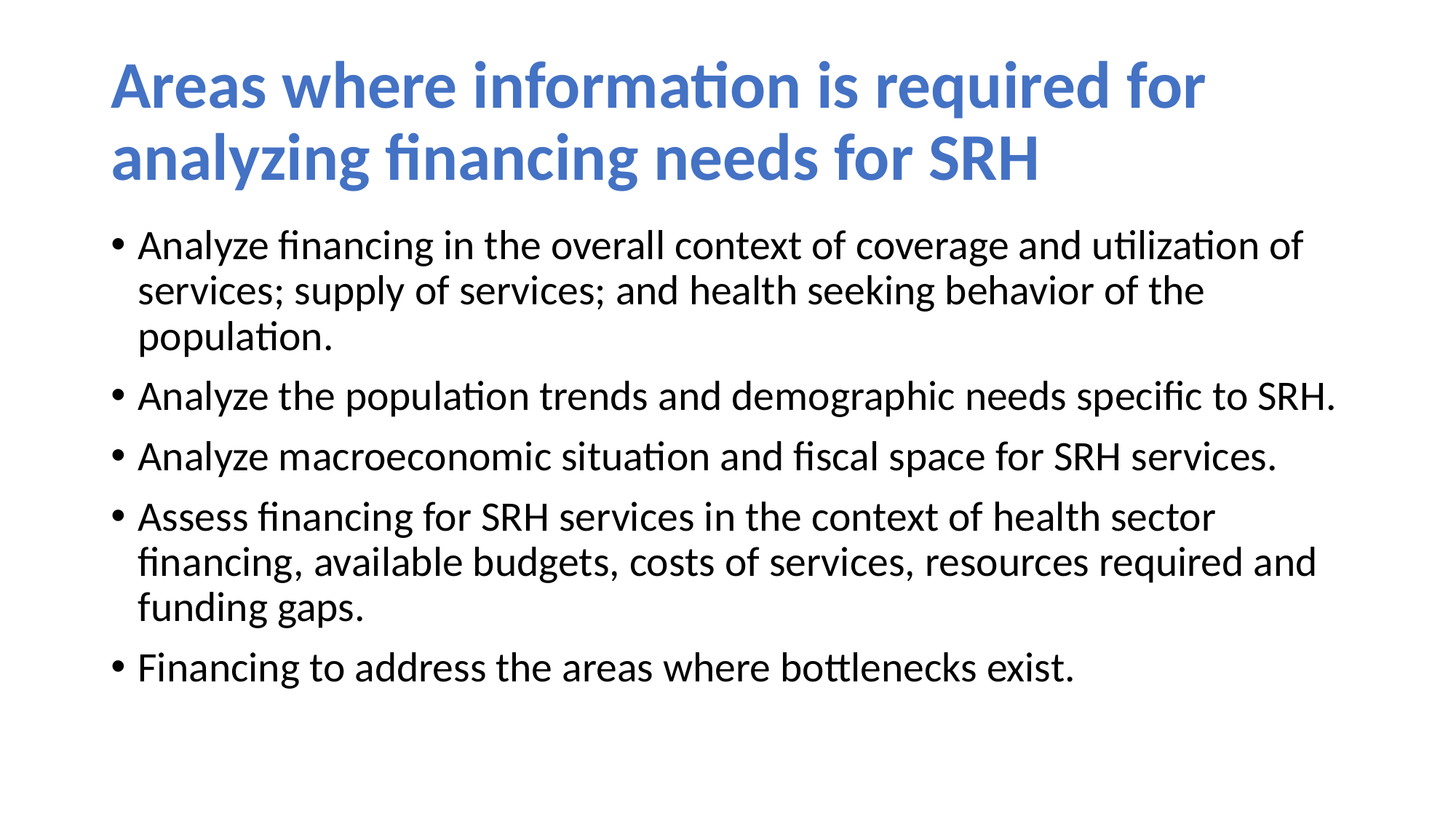

# Areas where information is required for analyzing financing needs for SRH
Analyze financing in the overall context of coverage and utilization of services; supply of services; and health seeking behavior of the population.
Analyze the population trends and demographic needs specific to SRH.
Analyze macroeconomic situation and fiscal space for SRH services.
Assess financing for SRH services in the context of health sector financing, available budgets, costs of services, resources required and funding gaps.
Financing to address the areas where bottlenecks exist.